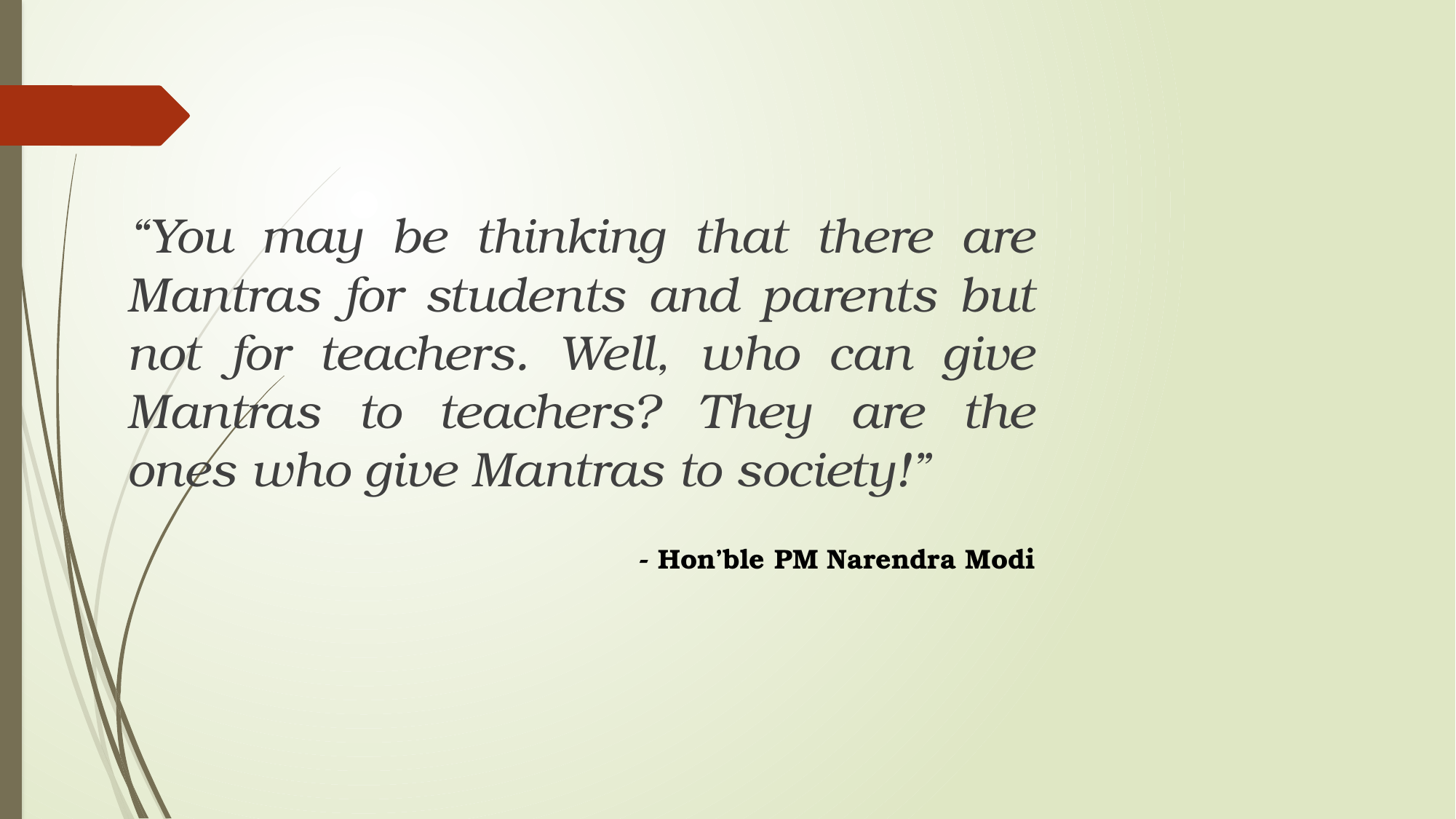

“You may be thinking that there are Mantras for students and parents but not for teachers. Well, who can give Mantras to teachers? They are the ones who give Mantras to society!”
- Hon’ble PM Narendra Modi